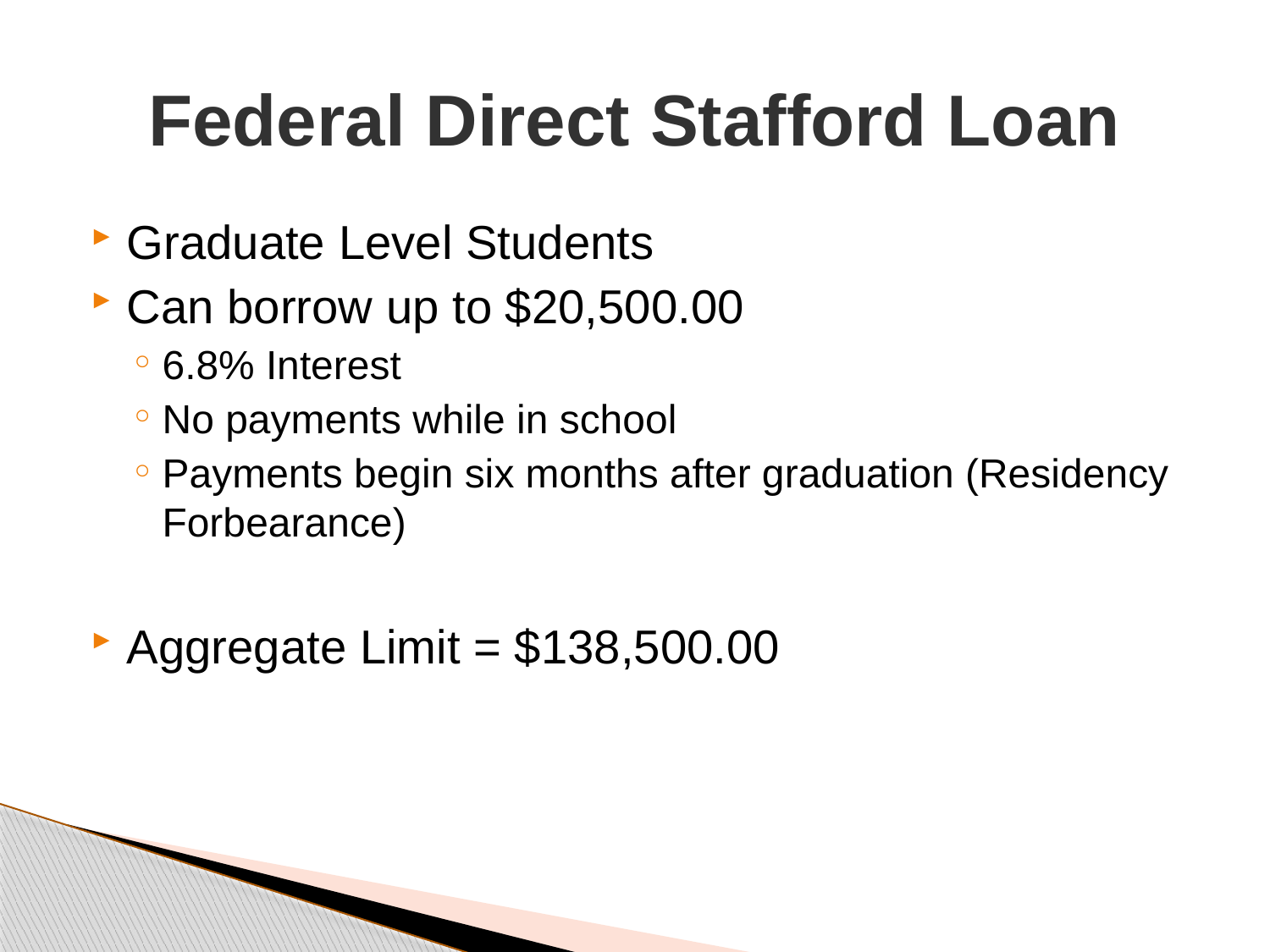

# Federal Direct Stafford Loan
Graduate Level Students
Can borrow up to $20,500.00
6.8% Interest
No payments while in school
Payments begin six months after graduation (Residency Forbearance)

Aggregate Limit = $138,500.00